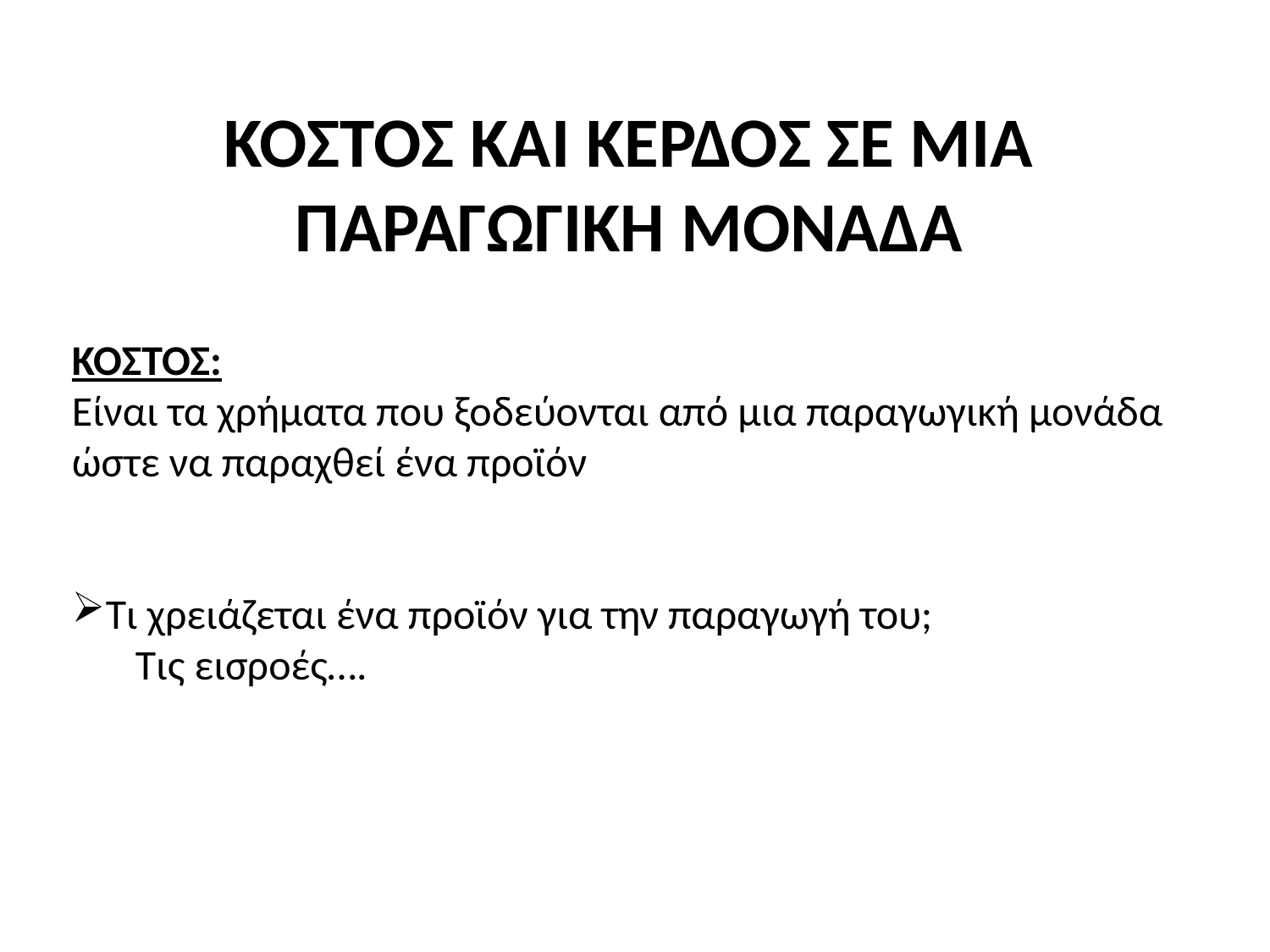

# ΚΟΣΤΟΣ ΚΑΙ ΚΕΡΔΟΣ ΣΕ ΜΙΑ ΠΑΡΑΓΩΓΙΚΗ ΜΟΝΑΔΑ
ΚΟΣΤΟΣ:
Είναι τα χρήματα που ξοδεύονται από μια παραγωγική μονάδα ώστε να παραχθεί ένα προϊόν

Τι χρειάζεται ένα προϊόν για την παραγωγή του;
Τις εισροές….